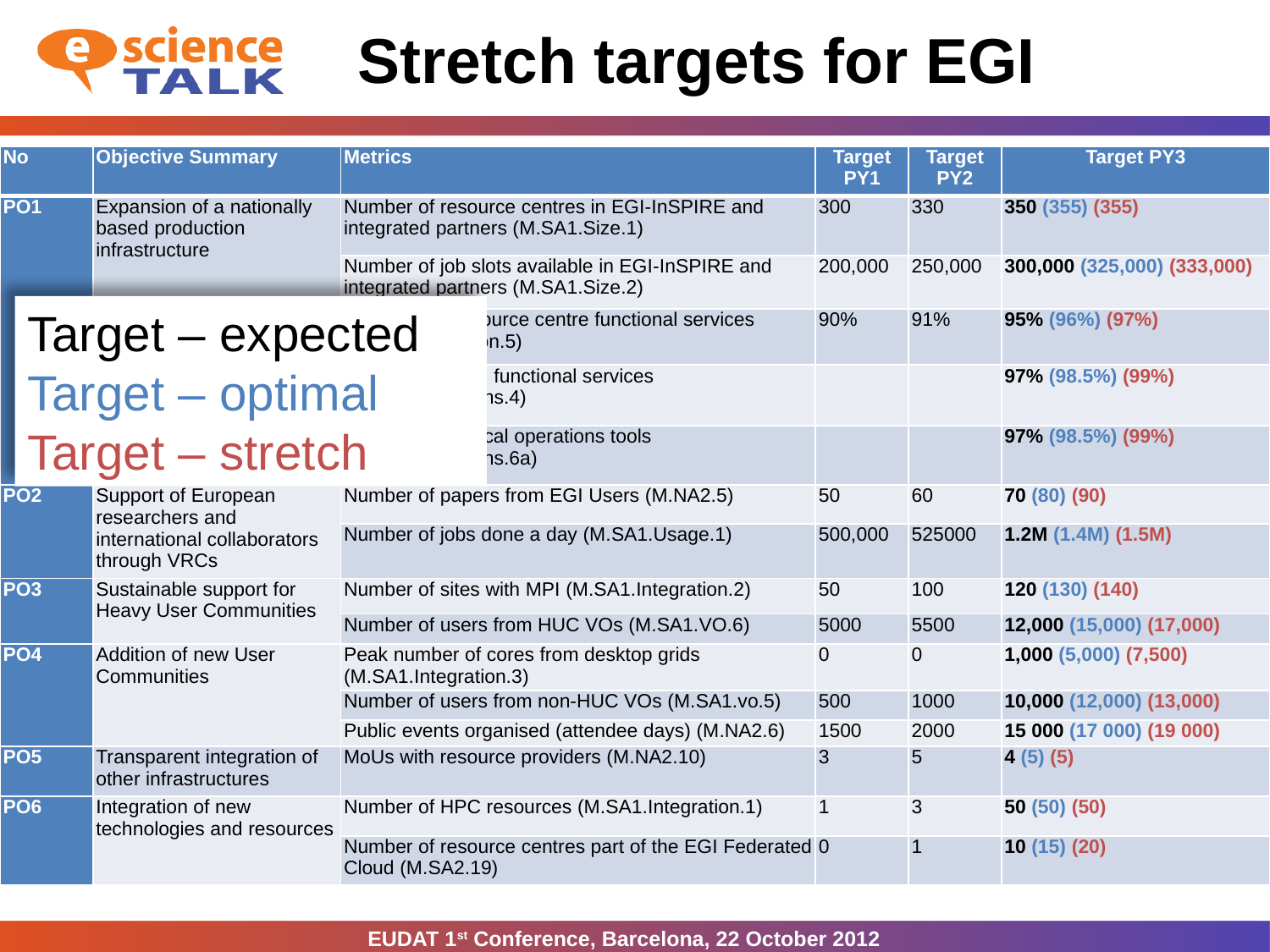

# Stretch targets for EGI
| No | Objective Summary | Metrics | Target PY1 | Target PY2 | Target PY3 |
| --- | --- | --- | --- | --- | --- |
| PO1 | Expansion of a nationally based production infrastructure | Number of resource centres in EGI-InSPIRE and integrated partners (M.SA1.Size.1) | 300 | 330 | 350 (355) (355) |
|  |  | Number of job slots available in EGI-InSPIRE and integrated partners (M.SA1.Size.2) | 200,000 | 250,000 | 300,000 (325,000) (333,000) |
|  |  | Reliability of resource centre functional services (M.SA1.Operation.5) | 90% | 91% | 95% (96%) (97%) |
|  |  | Reliability of NGI functional services (MSA1.Operations.4) |  |  | 97% (98.5%) (99%) |
|  |  | Reliability of critical operations tools (MSA1.Operations.6a) |  |  | 97% (98.5%) (99%) |
| PO2 | Support of European researchers and international collaborators through VRCs | Number of papers from EGI Users (M.NA2.5) | 50 | 60 | 70 (80) (90) |
|  |  | Number of jobs done a day (M.SA1.Usage.1) | 500,000 | 525000 | 1.2M (1.4M) (1.5M) |
| PO3 | Sustainable support for Heavy User Communities | Number of sites with MPI (M.SA1.Integration.2) | 50 | 100 | 120 (130) (140) |
|  |  | Number of users from HUC VOs (M.SA1.VO.6) | 5000 | 5500 | 12,000 (15,000) (17,000) |
| PO4 | Addition of new User Communities | Peak number of cores from desktop grids (M.SA1.Integration.3) | 0 | 0 | 1,000 (5,000) (7,500) |
|  |  | Number of users from non-HUC VOs (M.SA1.vo.5) | 500 | 1000 | 10,000 (12,000) (13,000) |
|  |  | Public events organised (attendee days) (M.NA2.6) | 1500 | 2000 | 15 000 (17 000) (19 000) |
| PO5 | Transparent integration of other infrastructures | MoUs with resource providers (M.NA2.10) | 3 | 5 | 4 (5) (5) |
| PO6 | Integration of new technologies and resources | Number of HPC resources (M.SA1.Integration.1) | 1 | 3 | 50 (50) (50) |
|  |  | Number of resource centres part of the EGI Federated Cloud (M.SA2.19) | 0 | 1 | 10 (15) (20) |
Target – expected
Target – optimal
Target – stretch
EUDAT 1st Conference, Barcelona, 22 October 2012